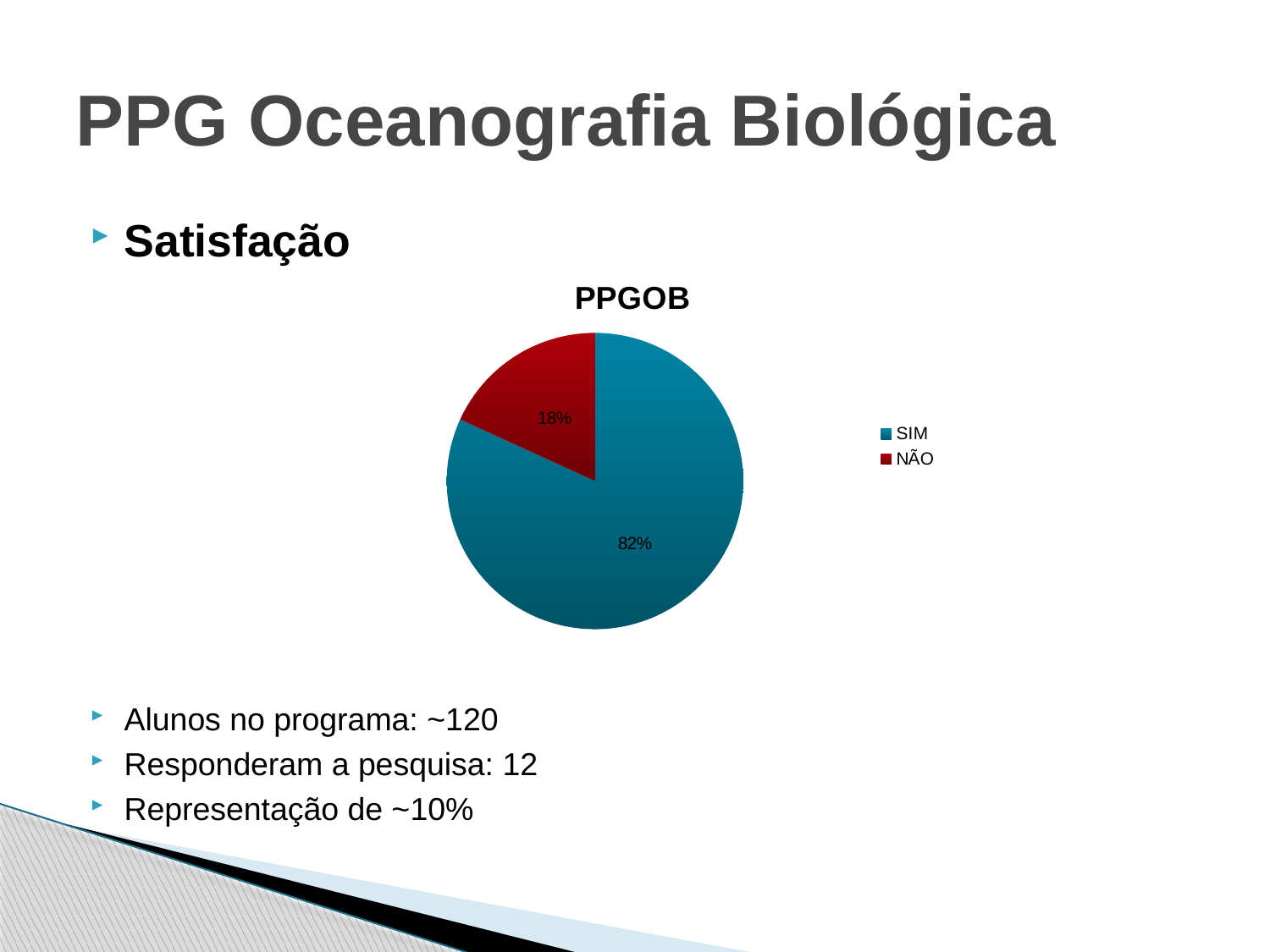

# PPG Oceanografia Biológica
Satisfação

Alunos no programa: ~120
Responderam a pesquisa: 12
Representação de ~10%

### Chart:

| Category | PPGOB |
|---|---|
| SIM | 9.0 |
| NÃO | 2.0 |